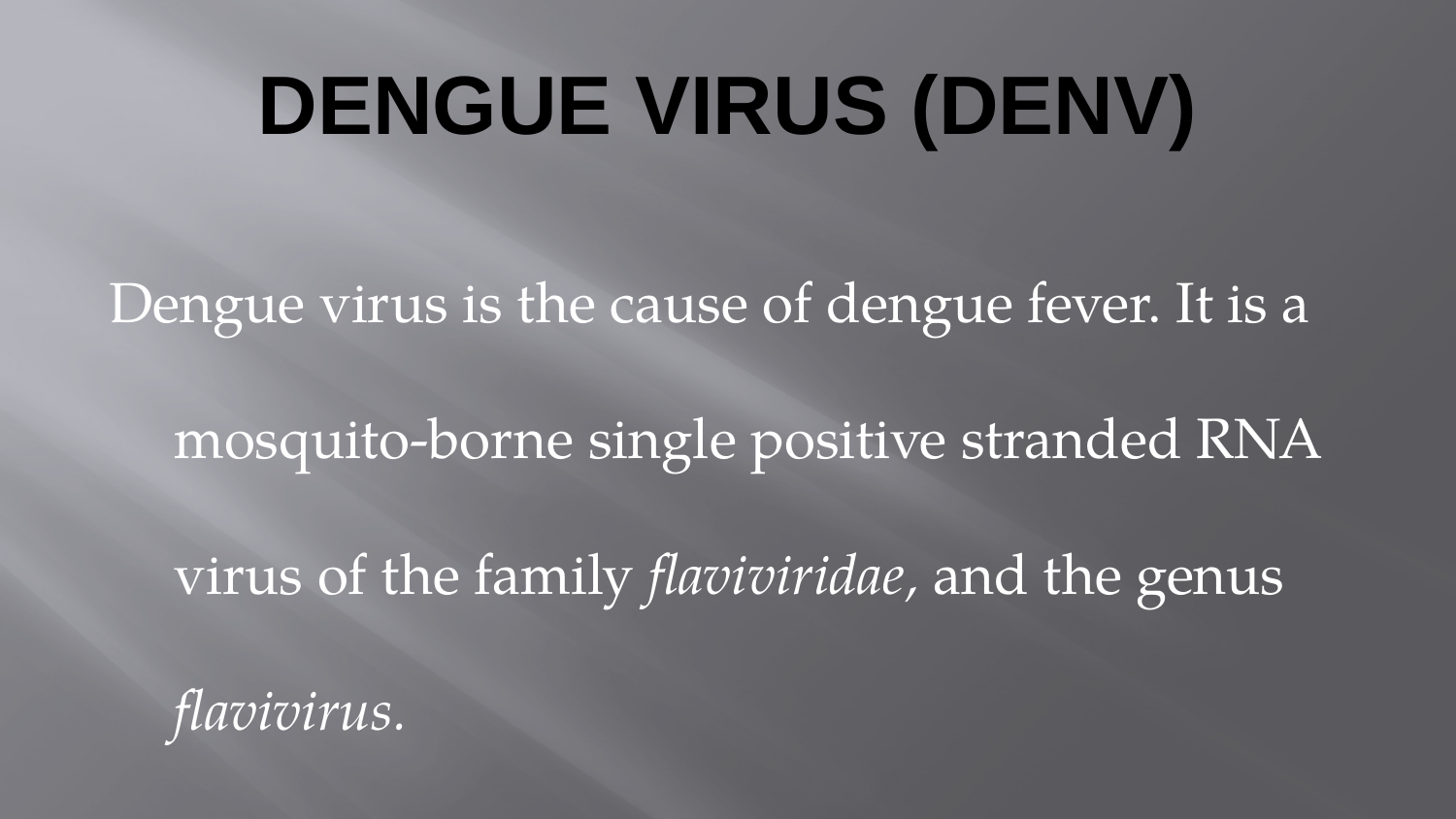

# DENGUE VIRUS (DENV)
Dengue virus is the cause of dengue fever. It is a mosquito-borne single positive stranded RNA virus of the family flaviviridae, and the genus flavivirus.